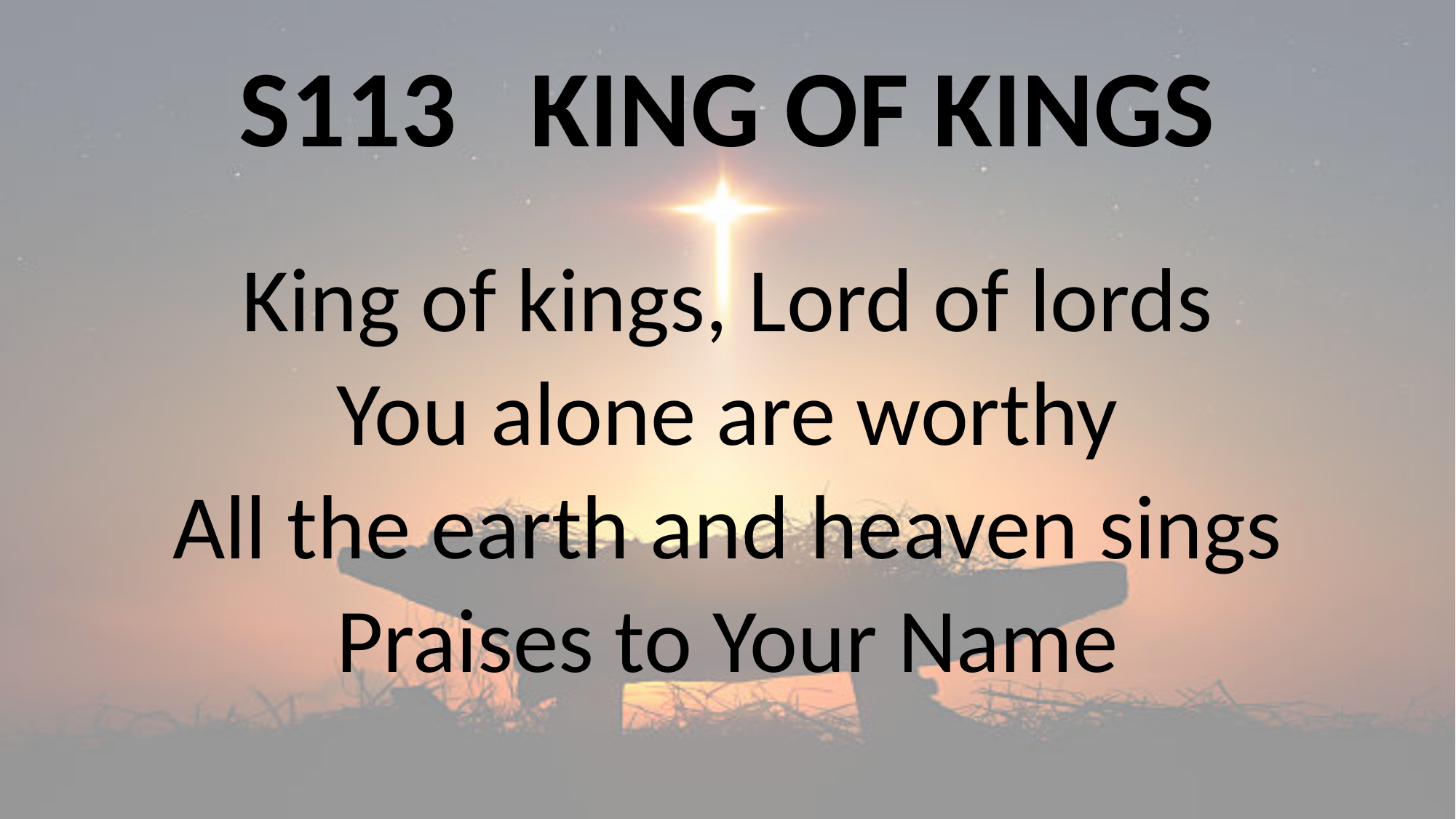

# S113   KING OF KINGS
King of kings, Lord of lords
You alone are worthy
All the earth and heaven sings
Praises to Your Name